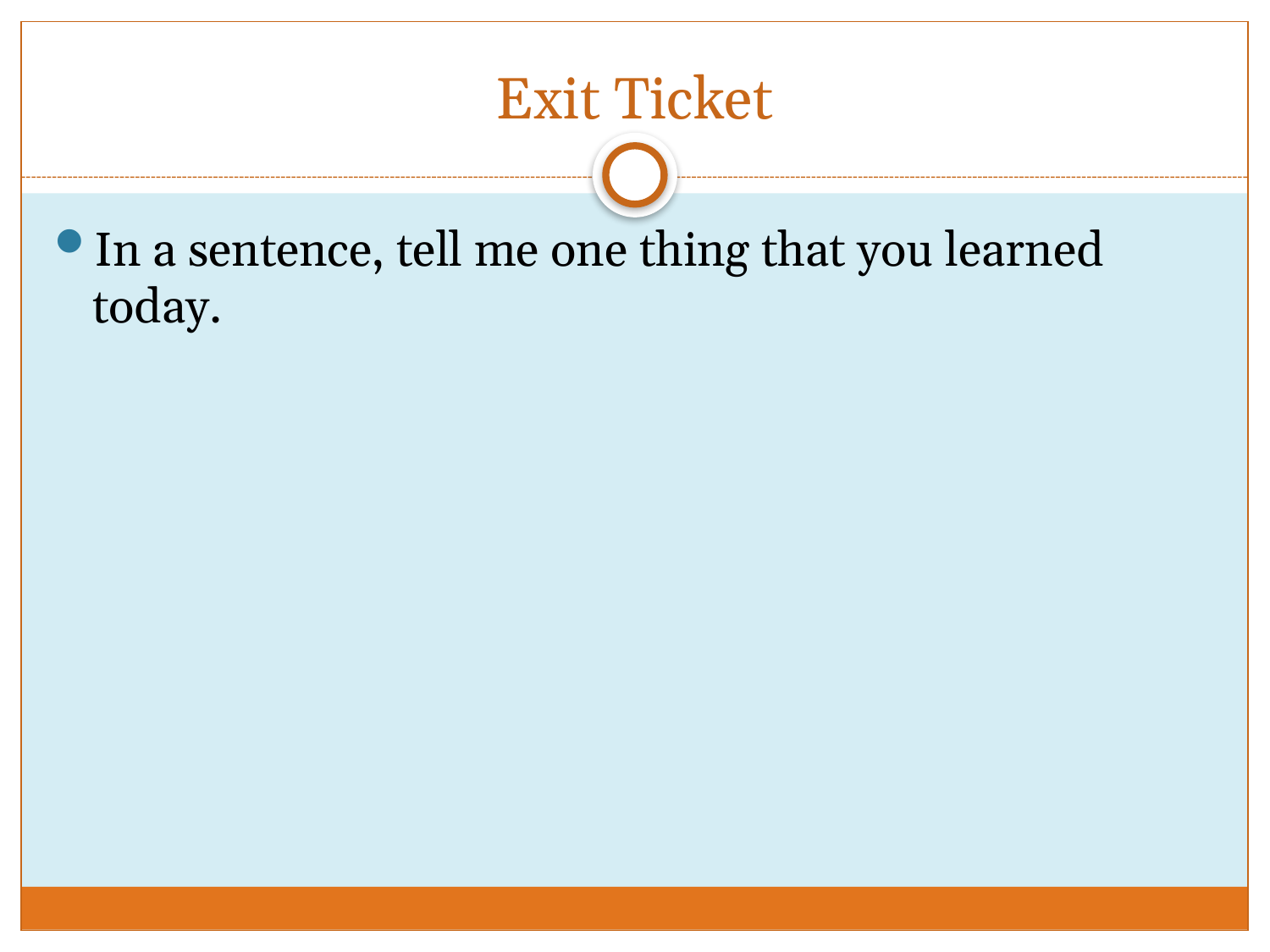

# Exit Ticket
In a sentence, tell me one thing that you learned today.